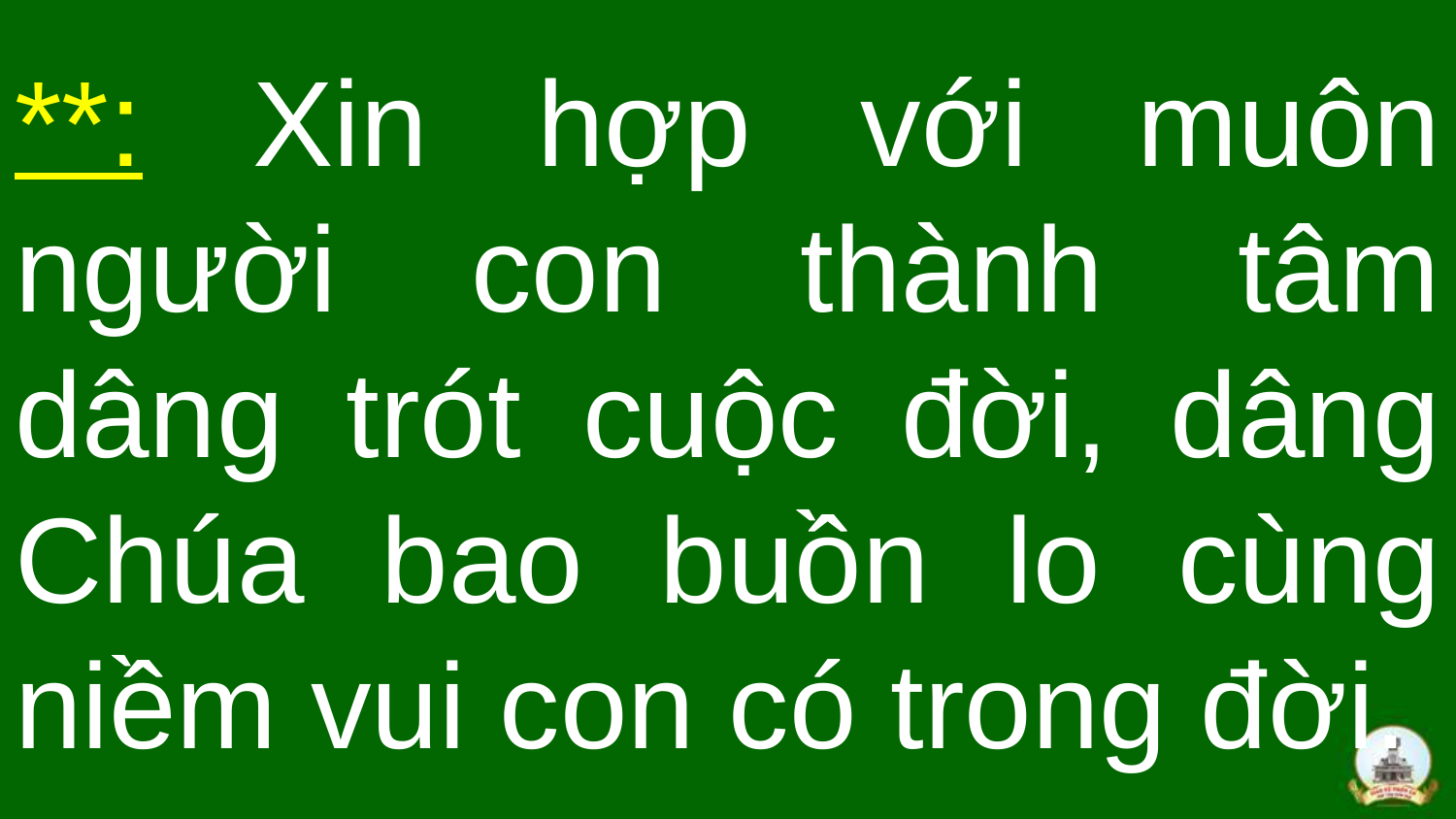

# **: Xin hợp với muôn người con thành tâm dâng trót cuộc đời, dâng Chúa bao buồn lo cùng niềm vui con có trong đời.